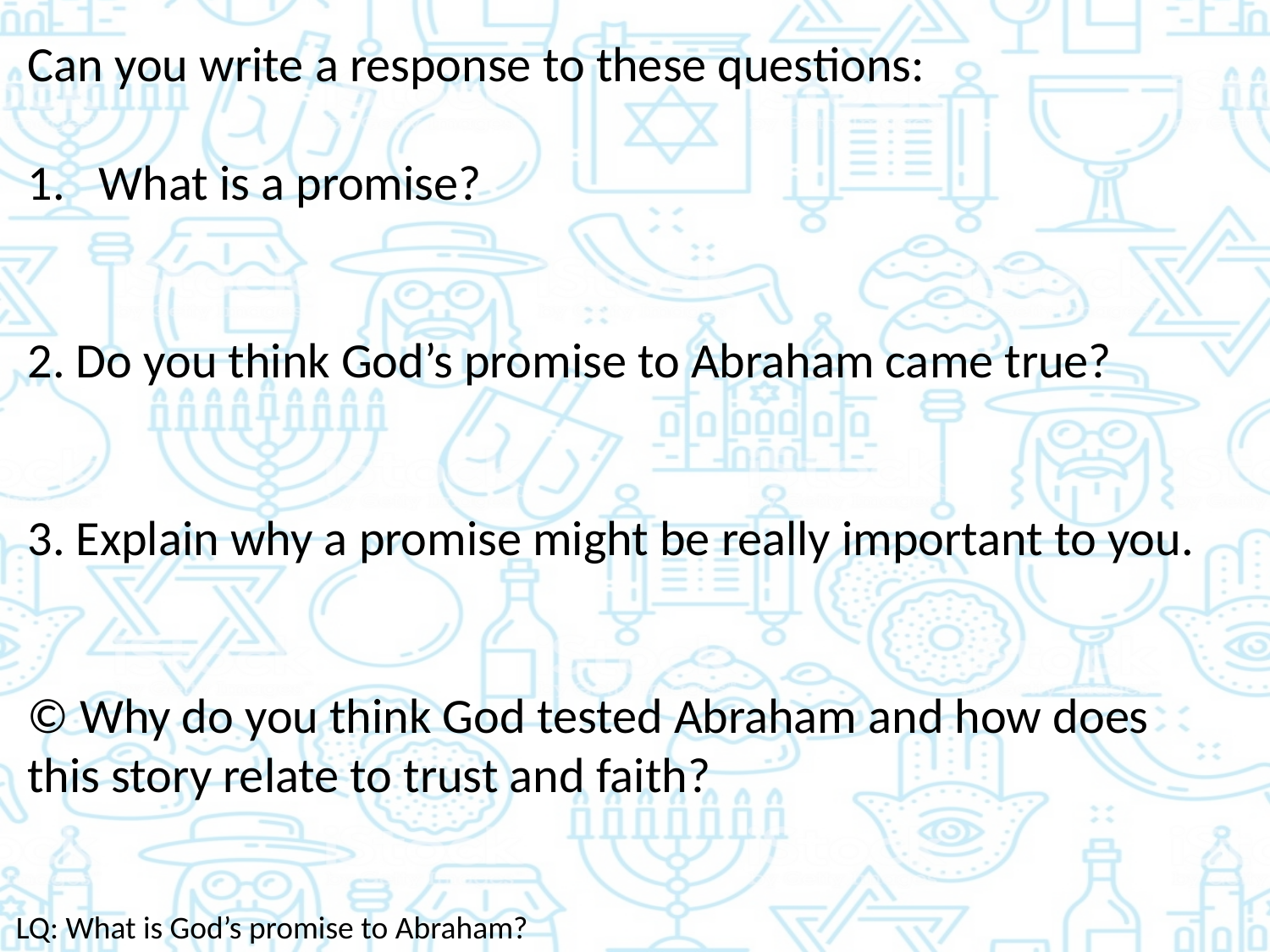

Can you write a response to these questions:

What is a promise?

2. Do you think God’s promise to Abraham came true?

3. Explain why a promise might be really important to you.

© Why do you think God tested Abraham and how does this story relate to trust and faith?
LQ: What is God’s promise to Abraham?